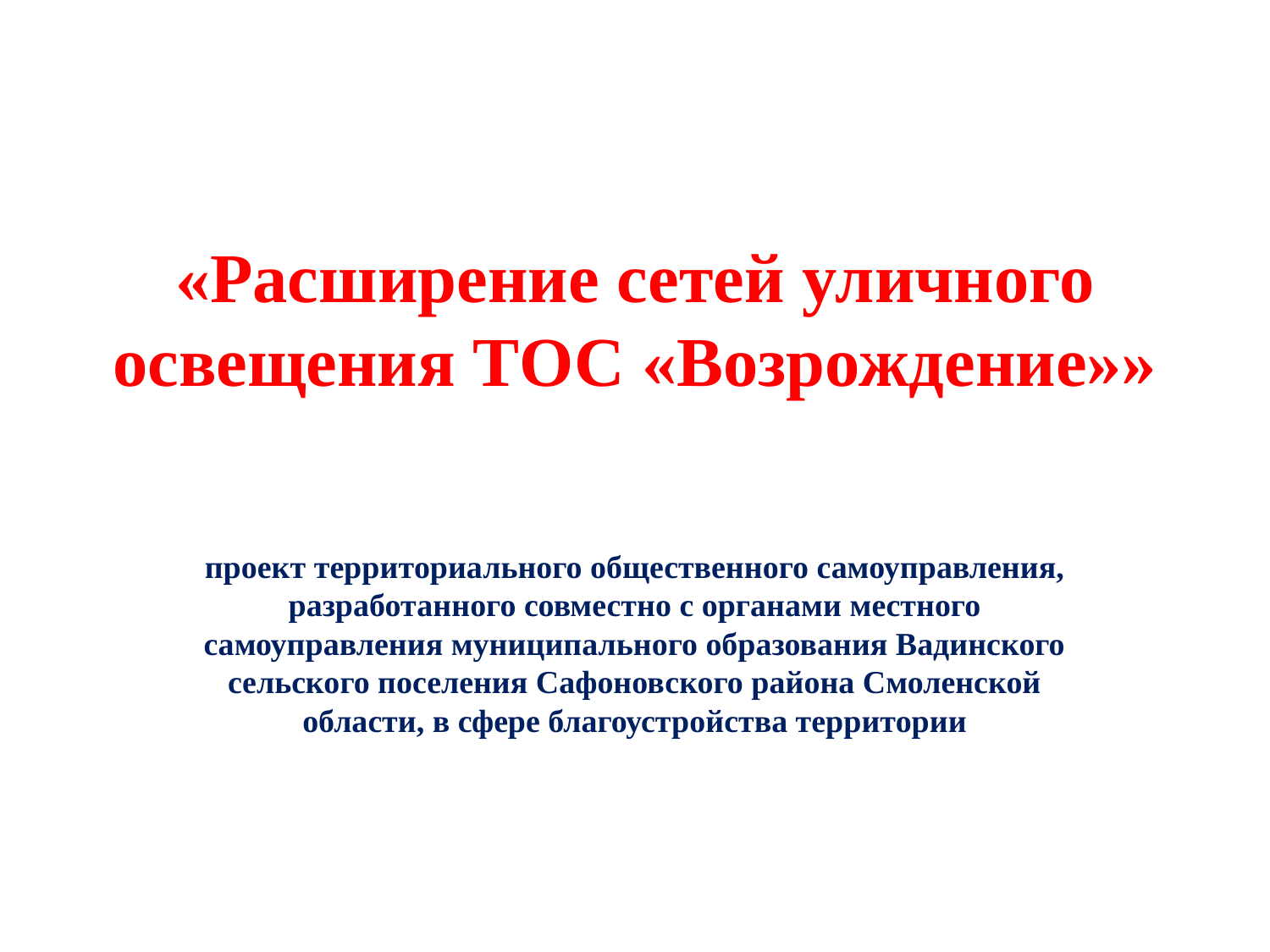

# «Расширение сетей уличного освещения ТОС «Возрождение»»
проект территориального общественного самоуправления, разработанного совместно с органами местного самоуправления муниципального образования Вадинского сельского поселения Сафоновского района Смоленской области, в сфере благоустройства территории